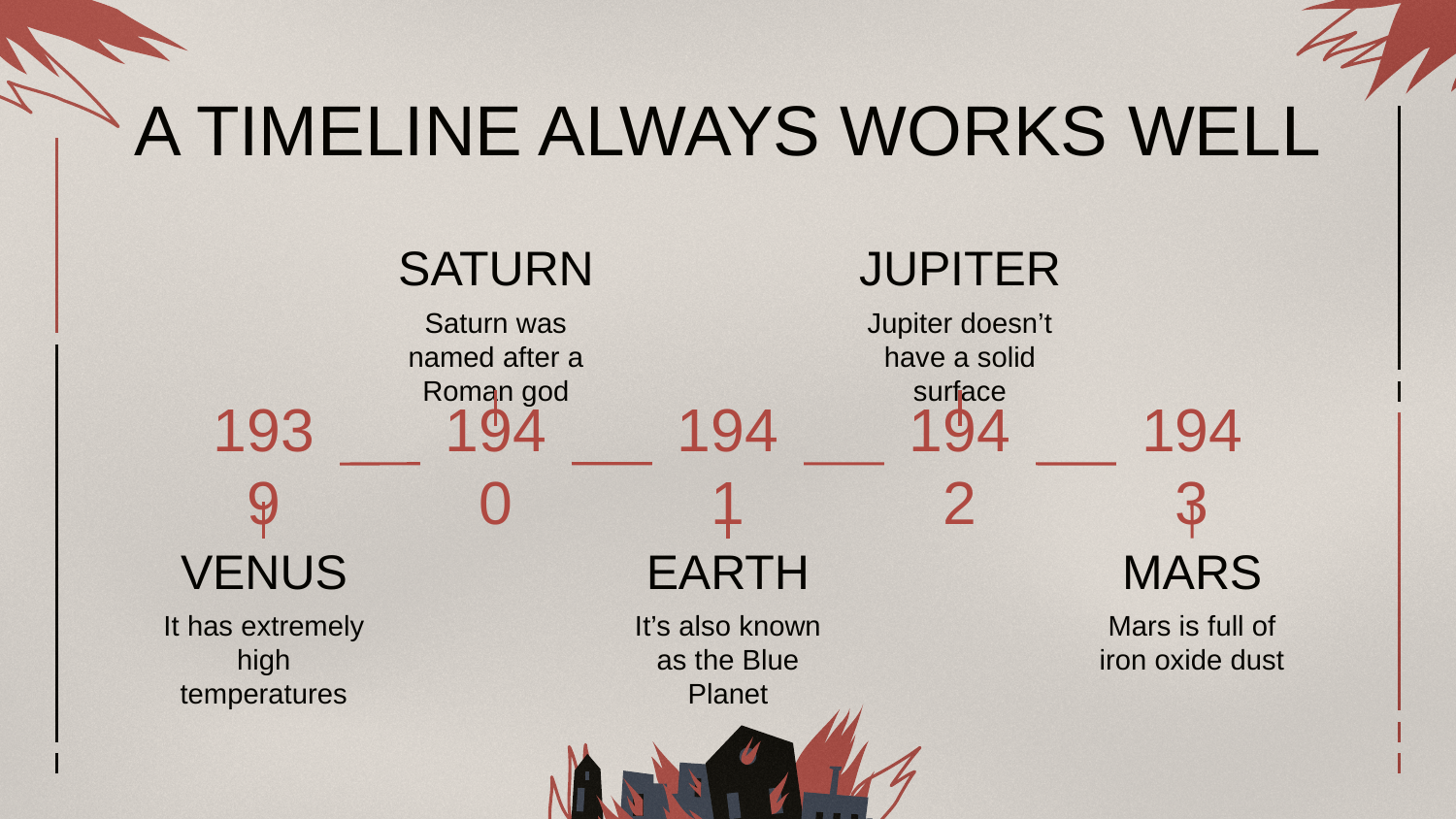

# A TIMELINE ALWAYS WORKS WELL
SATURN
JUPITER
Saturn was named after a Roman god
Jupiter doesn’t have a solid surface
1940
1941
1942
1943
1939
VENUS
EARTH
MARS
It has extremely high temperatures
It’s also known as the Blue Planet
Mars is full of iron oxide dust